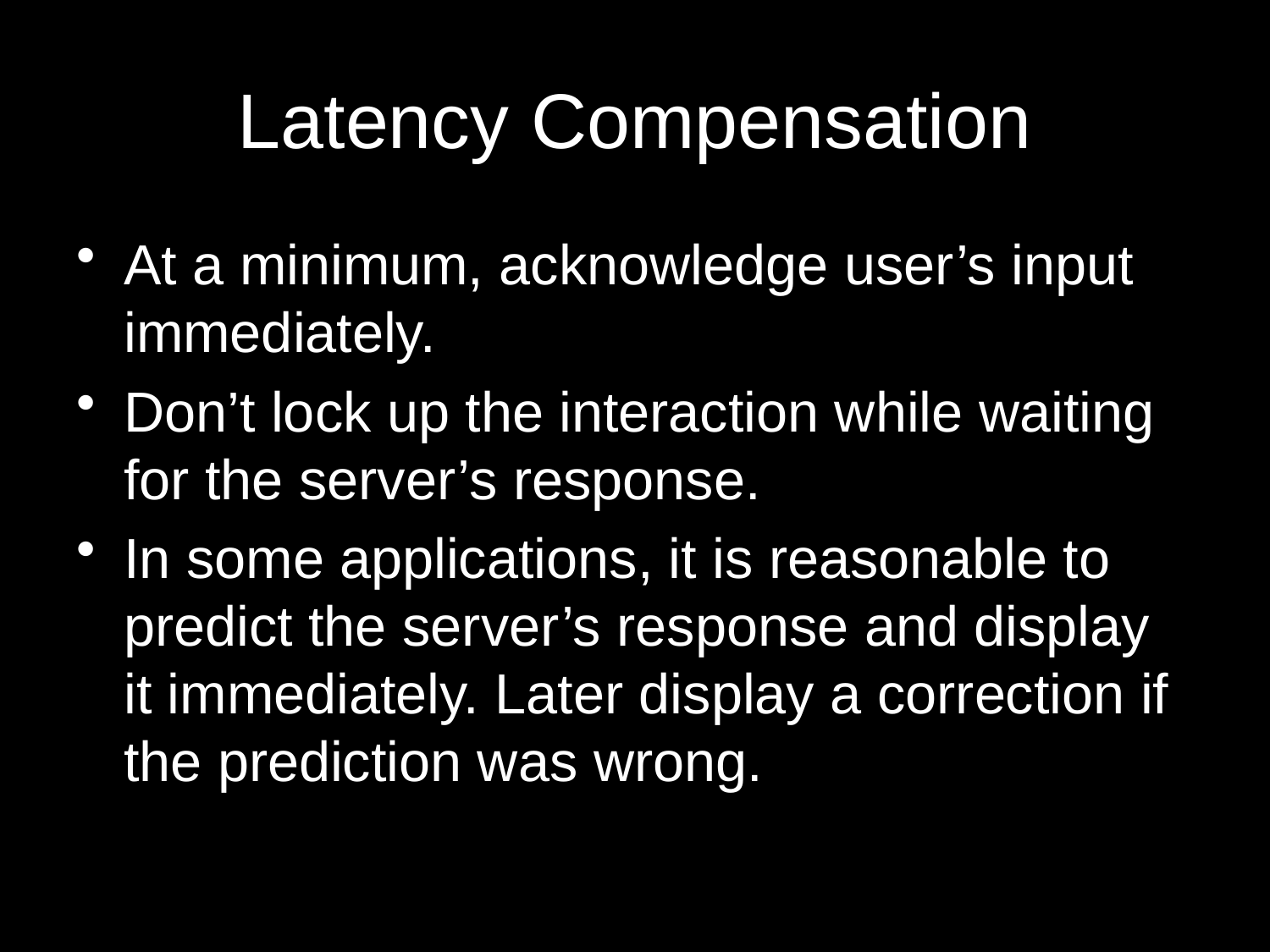

# Latency Compensation
At a minimum, acknowledge user’s input immediately.
Don’t lock up the interaction while waiting for the server’s response.
In some applications, it is reasonable to predict the server’s response and display it immediately. Later display a correction if the prediction was wrong.